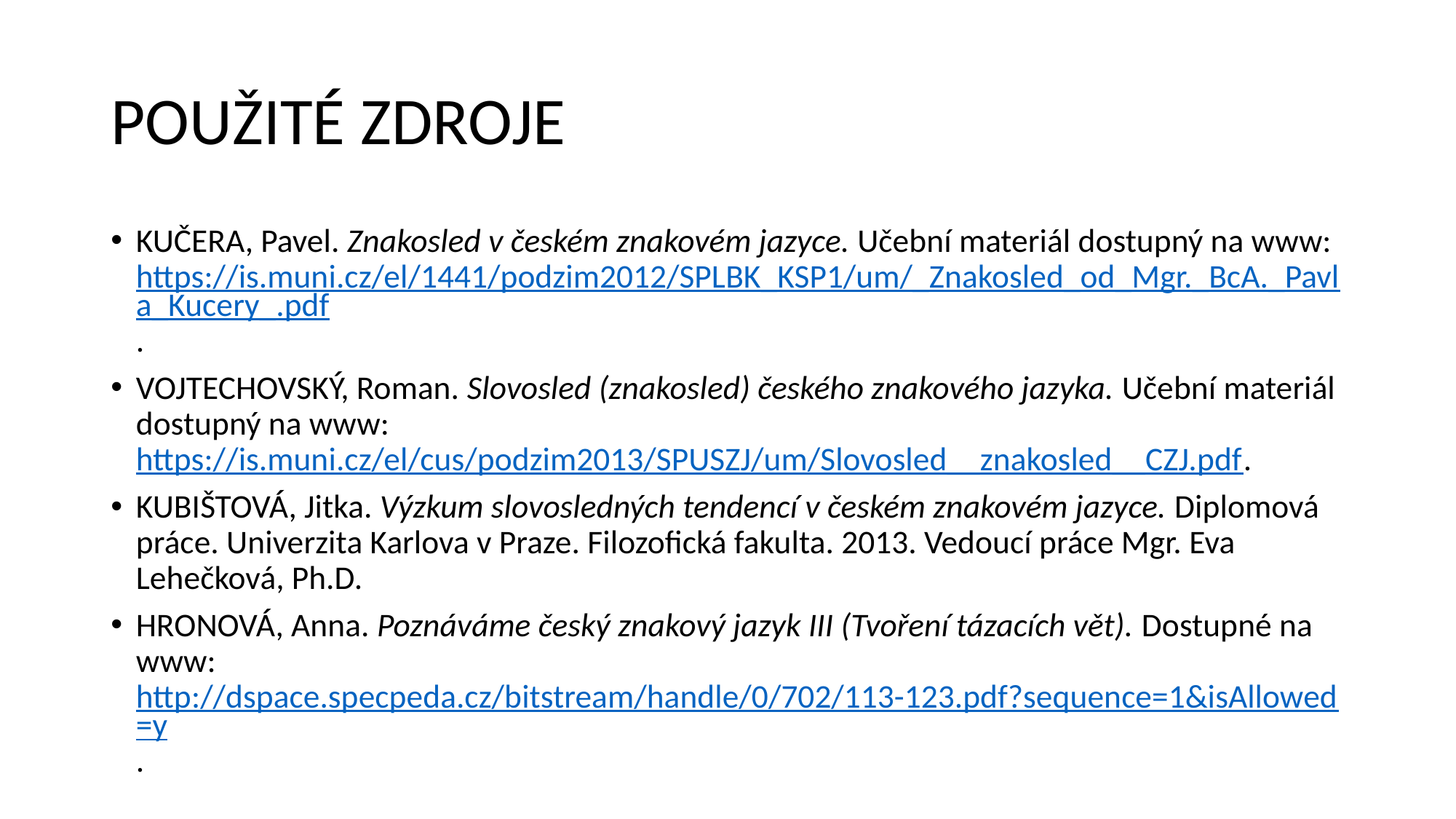

# POUŽITÉ ZDROJE
KUČERA, Pavel. Znakosled v českém znakovém jazyce. Učební materiál dostupný na www: https://is.muni.cz/el/1441/podzim2012/SPLBK_KSP1/um/_Znakosled_od_Mgr._BcA._Pavla_Kucery_.pdf.
VOJTECHOVSKÝ, Roman. Slovosled (znakosled) českého znakového jazyka. Učební materiál dostupný na www: https://is.muni.cz/el/cus/podzim2013/SPUSZJ/um/Slovosled__znakosled__CZJ.pdf.
KUBIŠTOVÁ, Jitka. Výzkum slovosledných tendencí v českém znakovém jazyce. Diplomová práce. Univerzita Karlova v Praze. Filozofická fakulta. 2013. Vedoucí práce Mgr. Eva Lehečková, Ph.D.
HRONOVÁ, Anna. Poznáváme český znakový jazyk III (Tvoření tázacích vět). Dostupné na www: http://dspace.specpeda.cz/bitstream/handle/0/702/113-123.pdf?sequence=1&isAllowed=y.